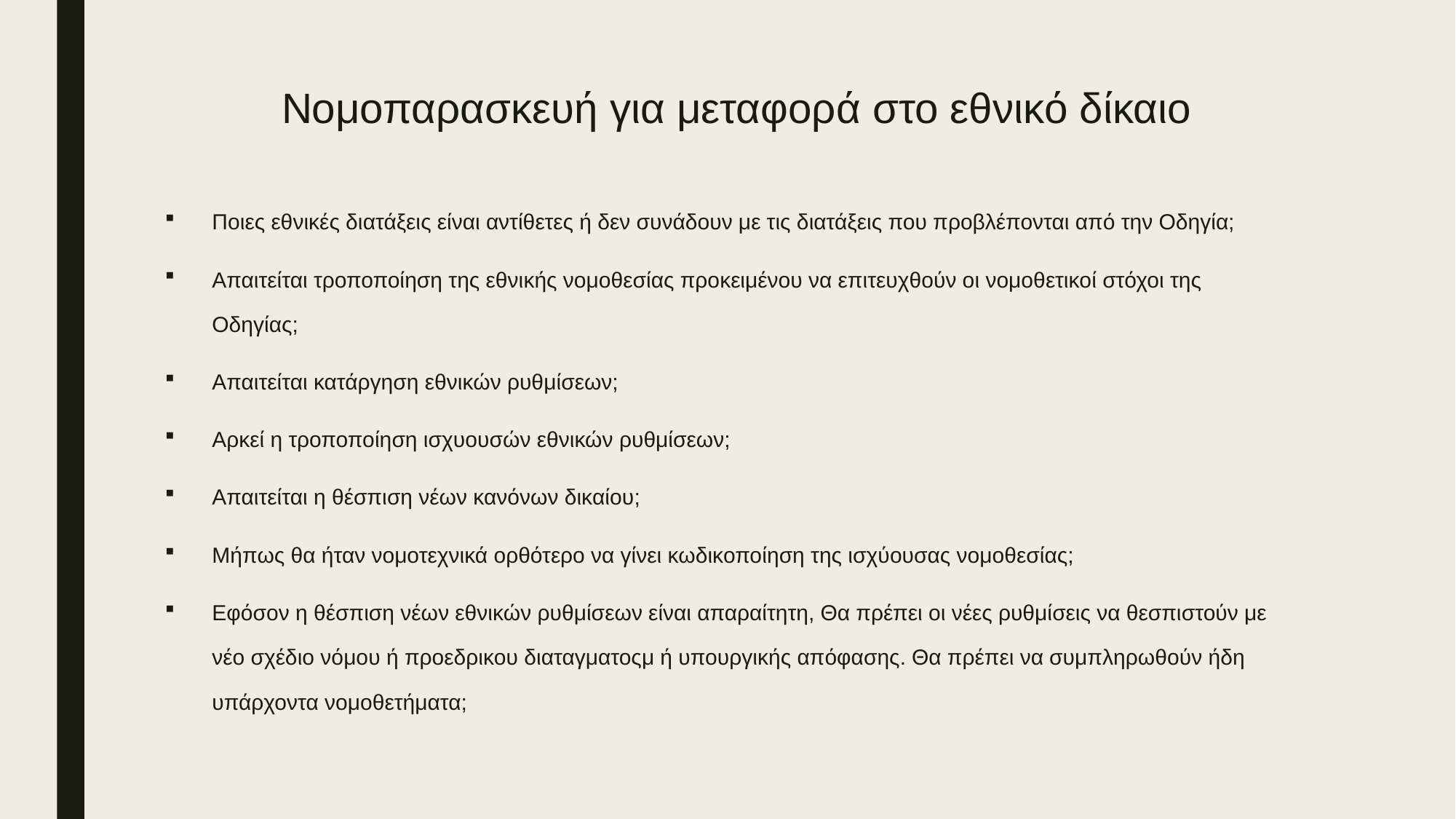

# Νομοπαρασκευή για μεταφορά στο εθνικό δίκαιο
Ποιες εθνικές διατάξεις είναι αντίθετες ή δεν συνάδουν με τις διατάξεις που προβλέπονται από την Οδηγία;
Απαιτείται τροποποίηση της εθνικής νομοθεσίας προκειμένου να επιτευχθούν οι νομοθετικοί στόχοι της Οδηγίας;
Απαιτείται κατάργηση εθνικών ρυθμίσεων;
Αρκεί η τροποποίηση ισχυουσών εθνικών ρυθμίσεων;
Απαιτείται η θέσπιση νέων κανόνων δικαίου;
Μήπως θα ήταν νομοτεχνικά ορθότερο να γίνει κωδικοποίηση της ισχύουσας νομοθεσίας;
Εφόσον η θέσπιση νέων εθνικών ρυθμίσεων είναι απαραίτητη, Θα πρέπει οι νέες ρυθμίσεις να θεσπιστούν με νέο σχέδιο νόμου ή προεδρικου διαταγματοςμ ή υπουργικής απόφασης. Θα πρέπει να συμπληρωθούν ήδη υπάρχοντα νομοθετήματα;